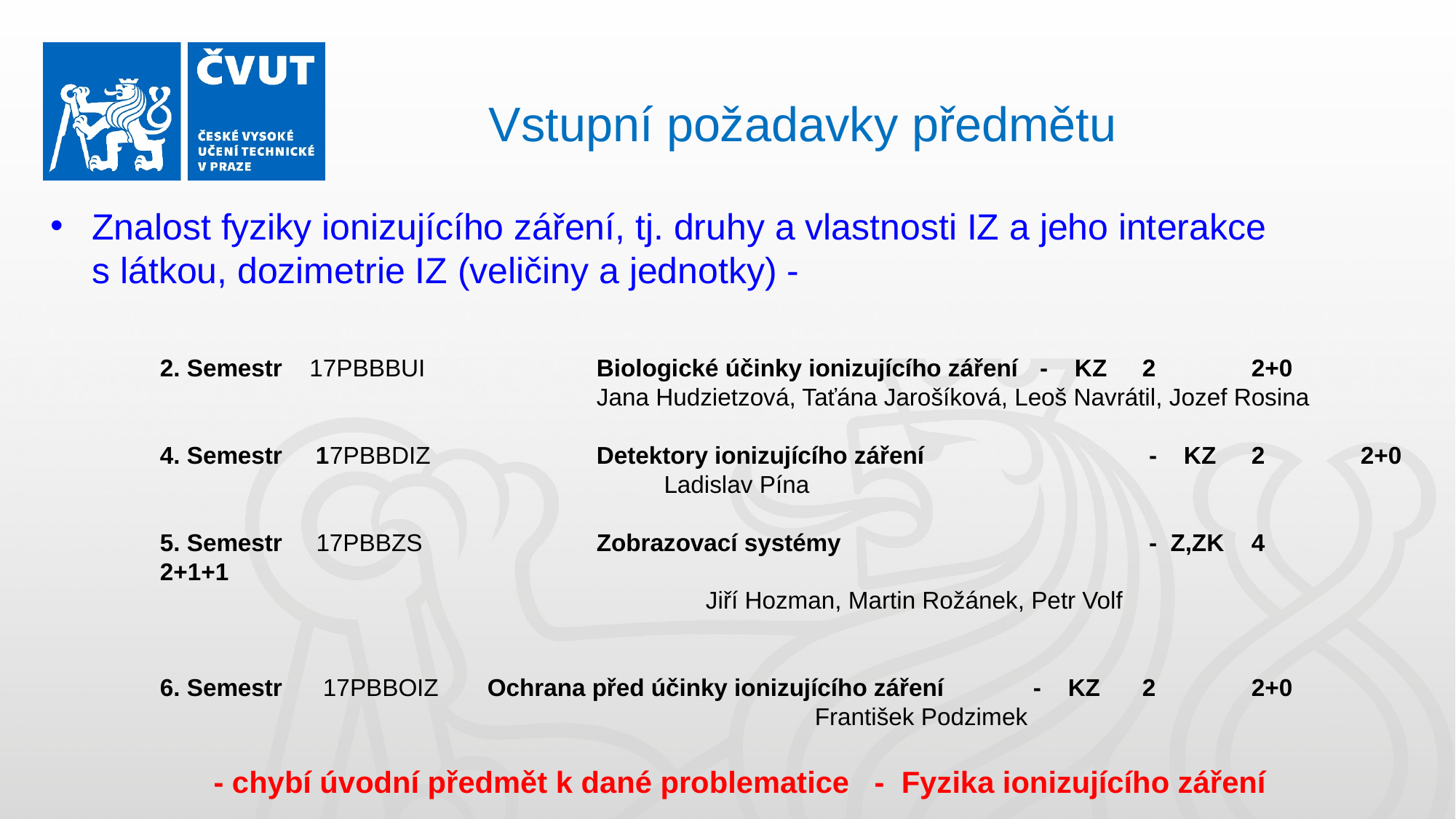

Vstupní požadavky předmětu
Znalost fyziky ionizujícího záření, tj. druhy a vlastnosti IZ a jeho interakce
s látkou, dozimetrie IZ (veličiny a jednotky) -

2. Semestr    17PBBBUI 		Biologické účinky ionizujícího záření  	 -    KZ 	2 	2+0
                                                    	Jana Hudzietzová, Taťána Jarošíková, Leoš Navrátil, Jozef Rosina

4. Semestr     17PBBDIZ 		Detektory ionizujícího záření                    	 -    KZ 	2 	2+0
                          			          Ladislav Pína

5. Semestr     17PBBZS 		Zobrazovací systémy                                       	 -  Z,ZK 	4 	2+1+1
			                          	Jiří Hozman, Martin Rožánek, Petr Volf

6. Semestr      17PBBOIZ 	Ochrana před účinky ionizujícího záření  	-    KZ 	2 	2+0
						František Podzimek

 	       - chybí úvodní předmět k dané problematice   -  Fyzika ionizujícího záření